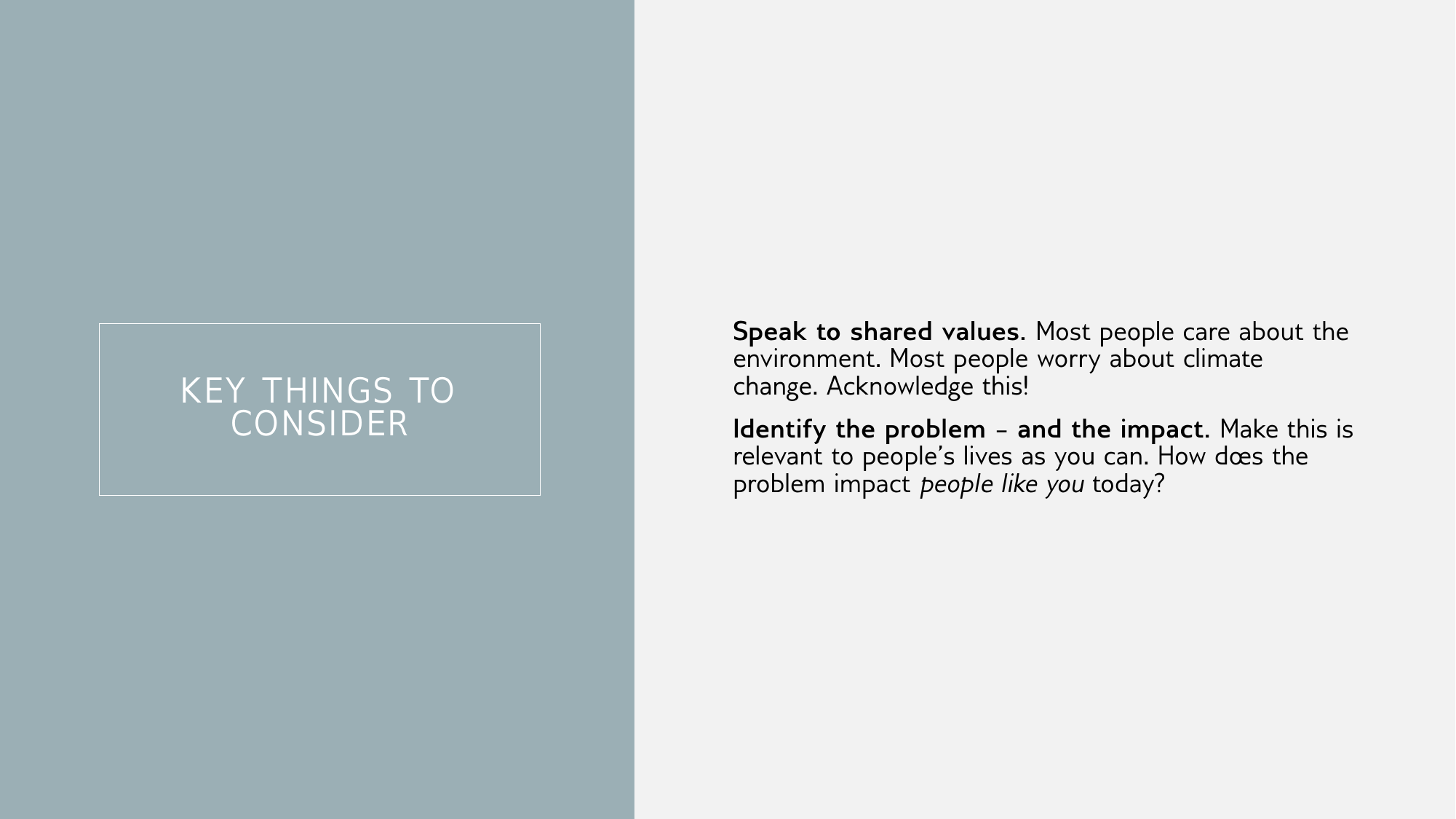

Speak to shared values. Most people care about the environment. Most people worry about climate change. Acknowledge this!
Identify the problem – and the impact. Make this is relevant to people’s lives as you can. How does the problem impact people like you today?
Key things to consider